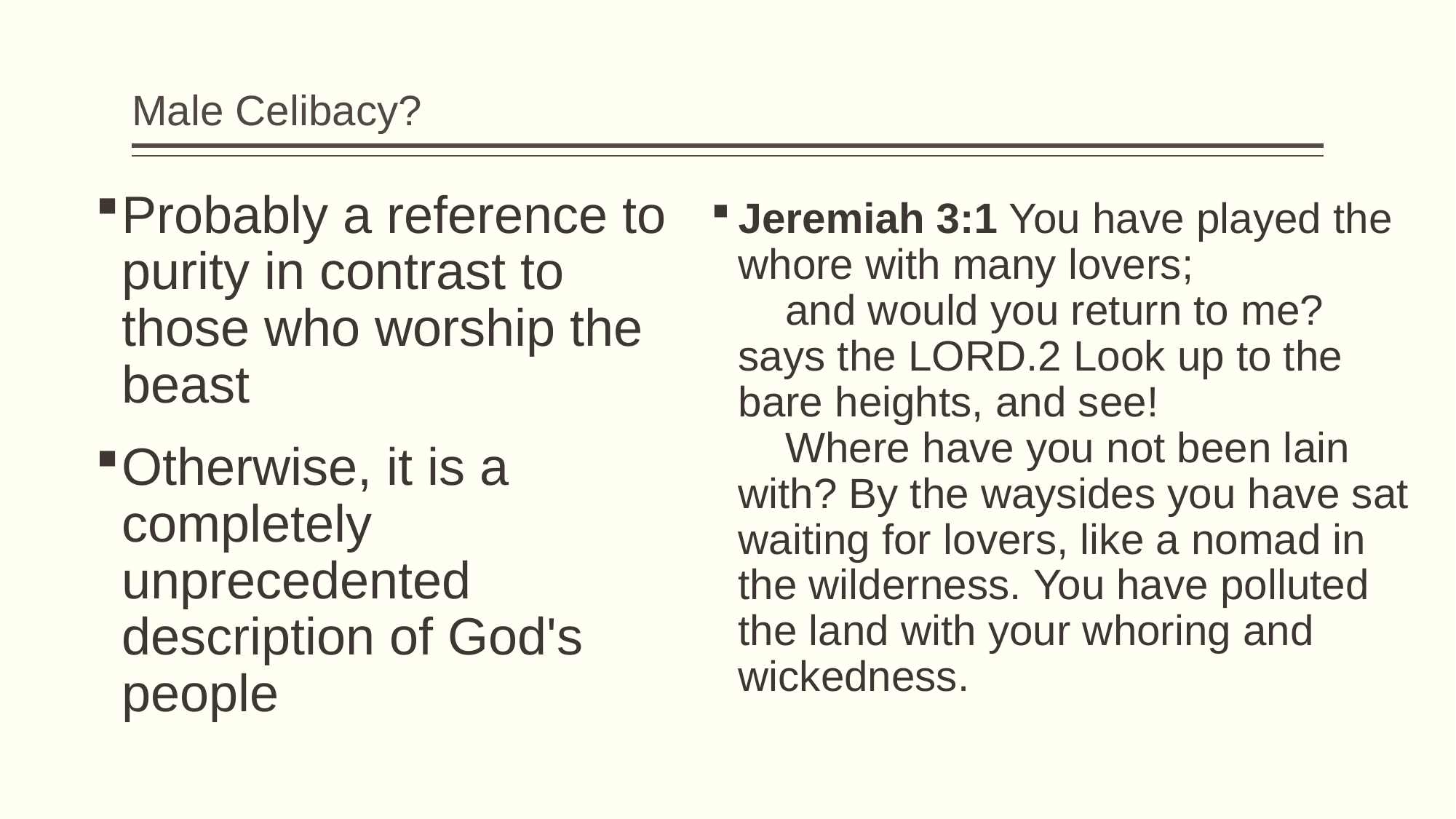

# Male Celibacy?
Probably a reference to purity in contrast to those who worship the beast
Otherwise, it is a completely unprecedented description of God's people
Jeremiah 3:1 You have played the whore with many lovers;
    and would you return to me?
says the Lord.2 Look up to the bare heights, and see!
    Where have you not been lain with? By the waysides you have sat waiting for lovers, like a nomad in the wilderness. You have polluted the land with your whoring and wickedness.